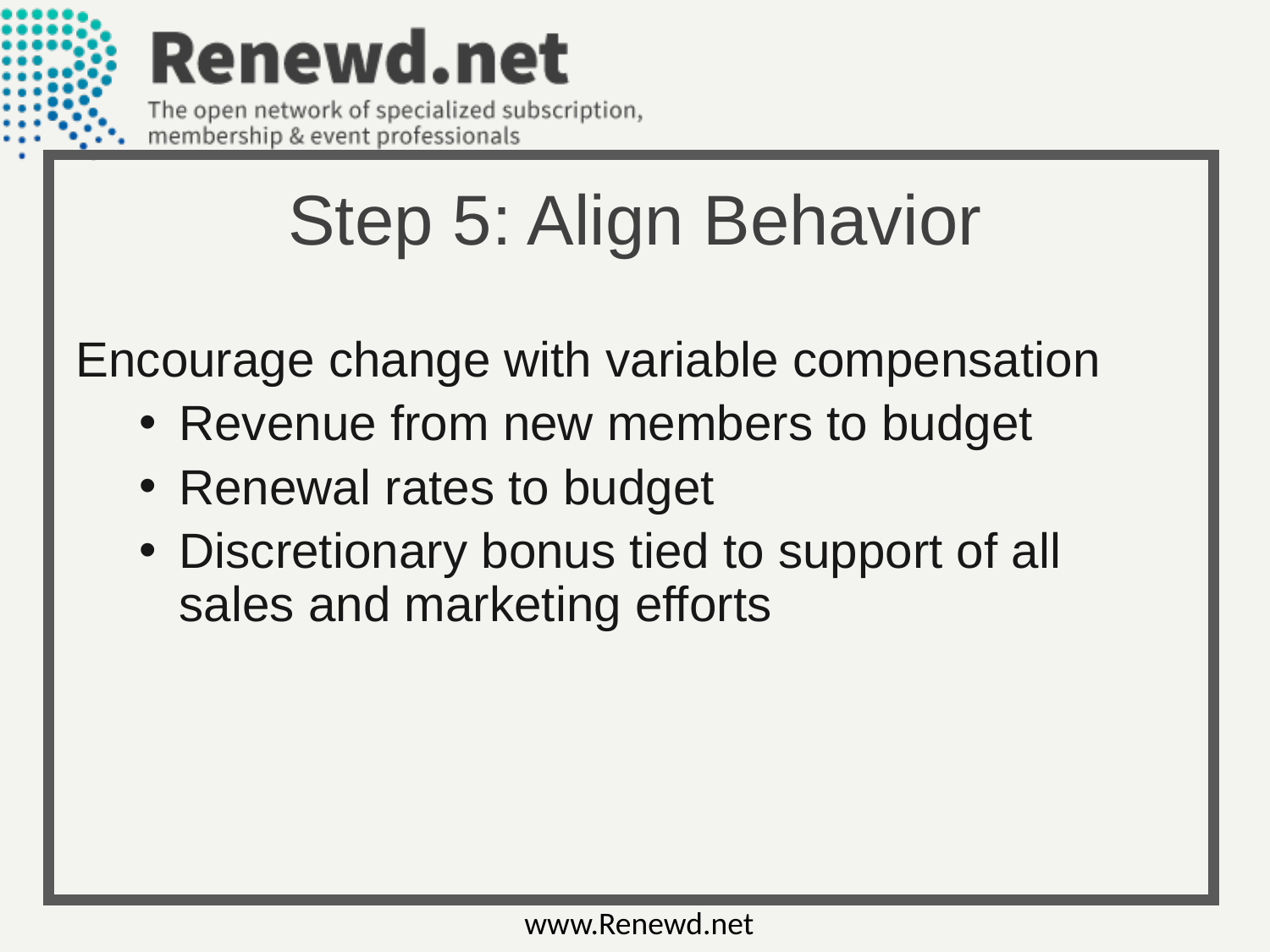

Step 5: Align Behavior
Encourage change with variable compensation
Revenue from new members to budget
Renewal rates to budget
Discretionary bonus tied to support of all sales and marketing efforts